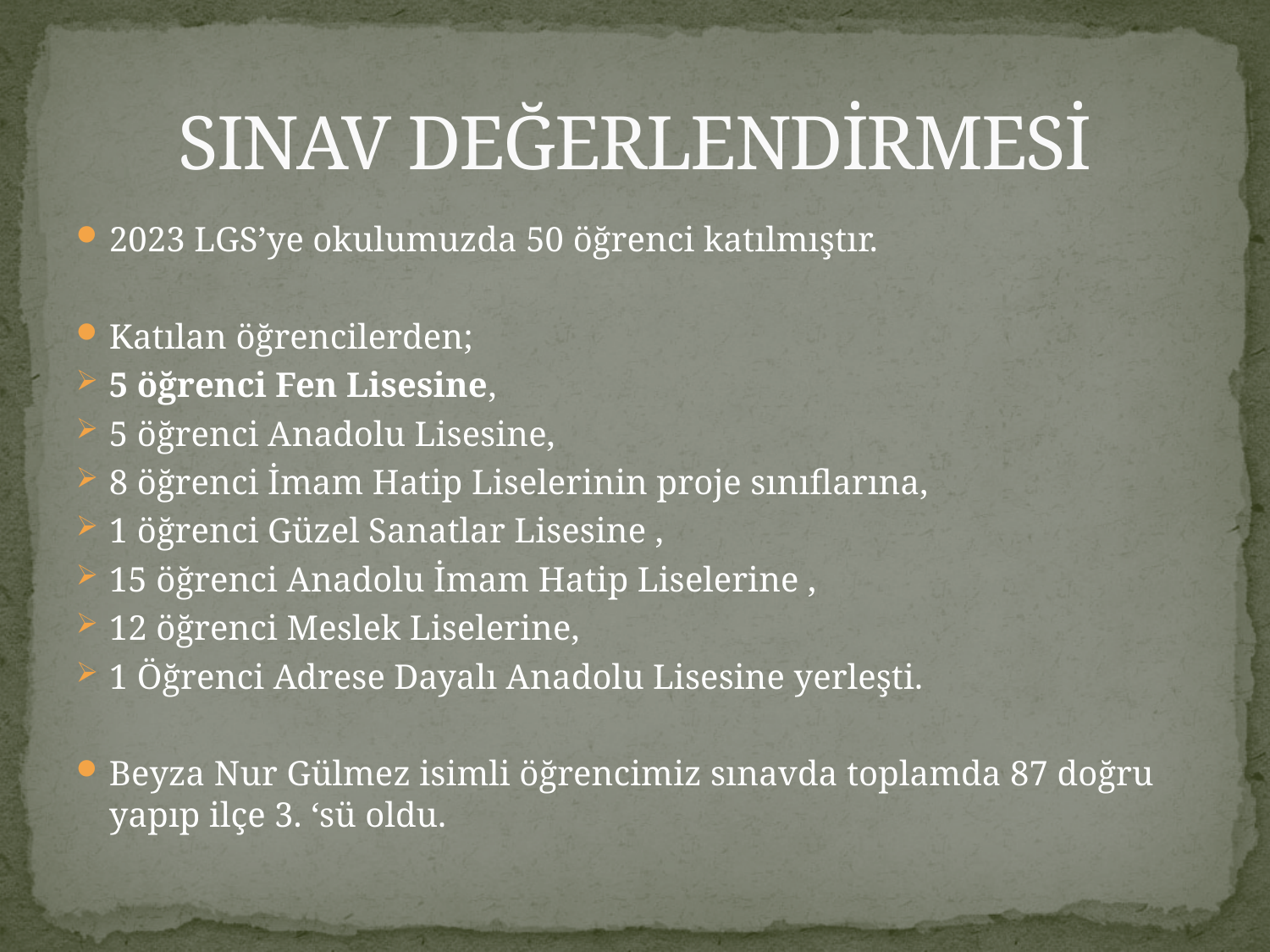

# SINAV DEĞERLENDİRMESİ
2023 LGS’ye okulumuzda 50 öğrenci katılmıştır.

Katılan öğrencilerden;
5 öğrenci Fen Lisesine,
5 öğrenci Anadolu Lisesine,
8 öğrenci İmam Hatip Liselerinin proje sınıflarına,
1 öğrenci Güzel Sanatlar Lisesine ,
15 öğrenci Anadolu İmam Hatip Liselerine ,
12 öğrenci Meslek Liselerine,
1 Öğrenci Adrese Dayalı Anadolu Lisesine yerleşti.

Beyza Nur Gülmez isimli öğrencimiz sınavda toplamda 87 doğru yapıp ilçe 3. ‘sü oldu.